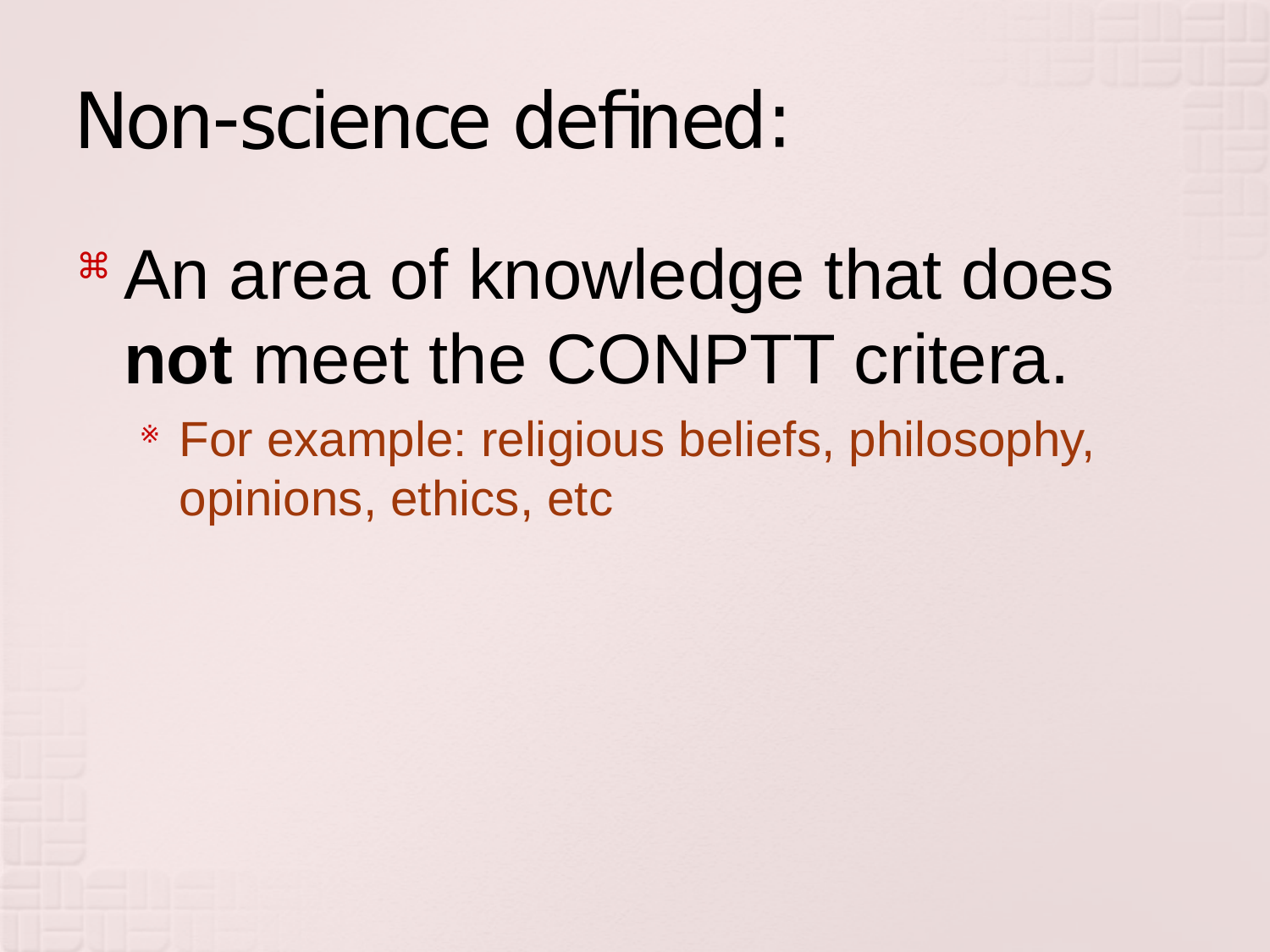

# Non-science defined:
An area of knowledge that does not meet the CONPTT critera.
For example: religious beliefs, philosophy, opinions, ethics, etc